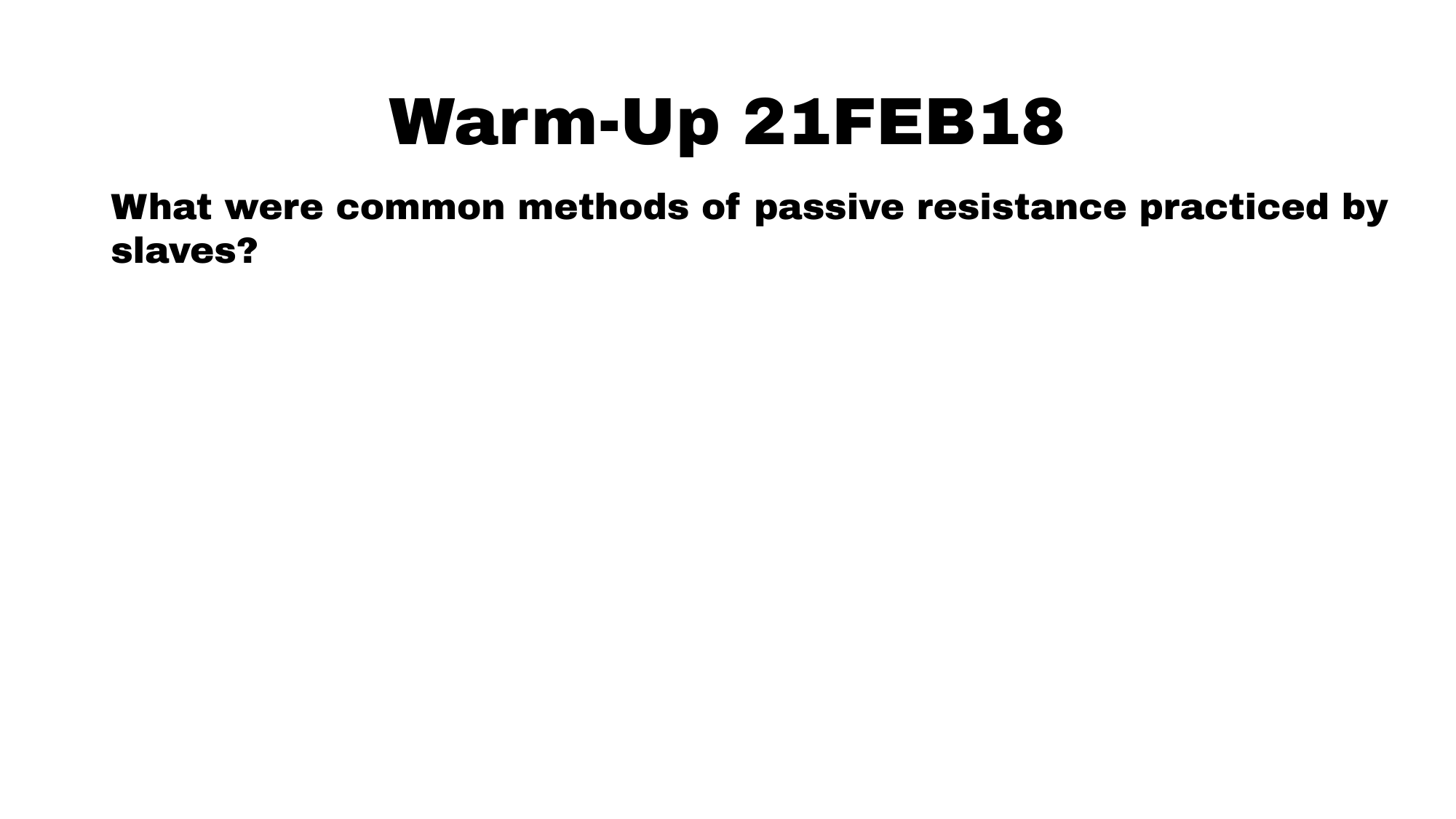

# Warm-Up 21FEB18
What were common methods of passive resistance practiced by slaves?